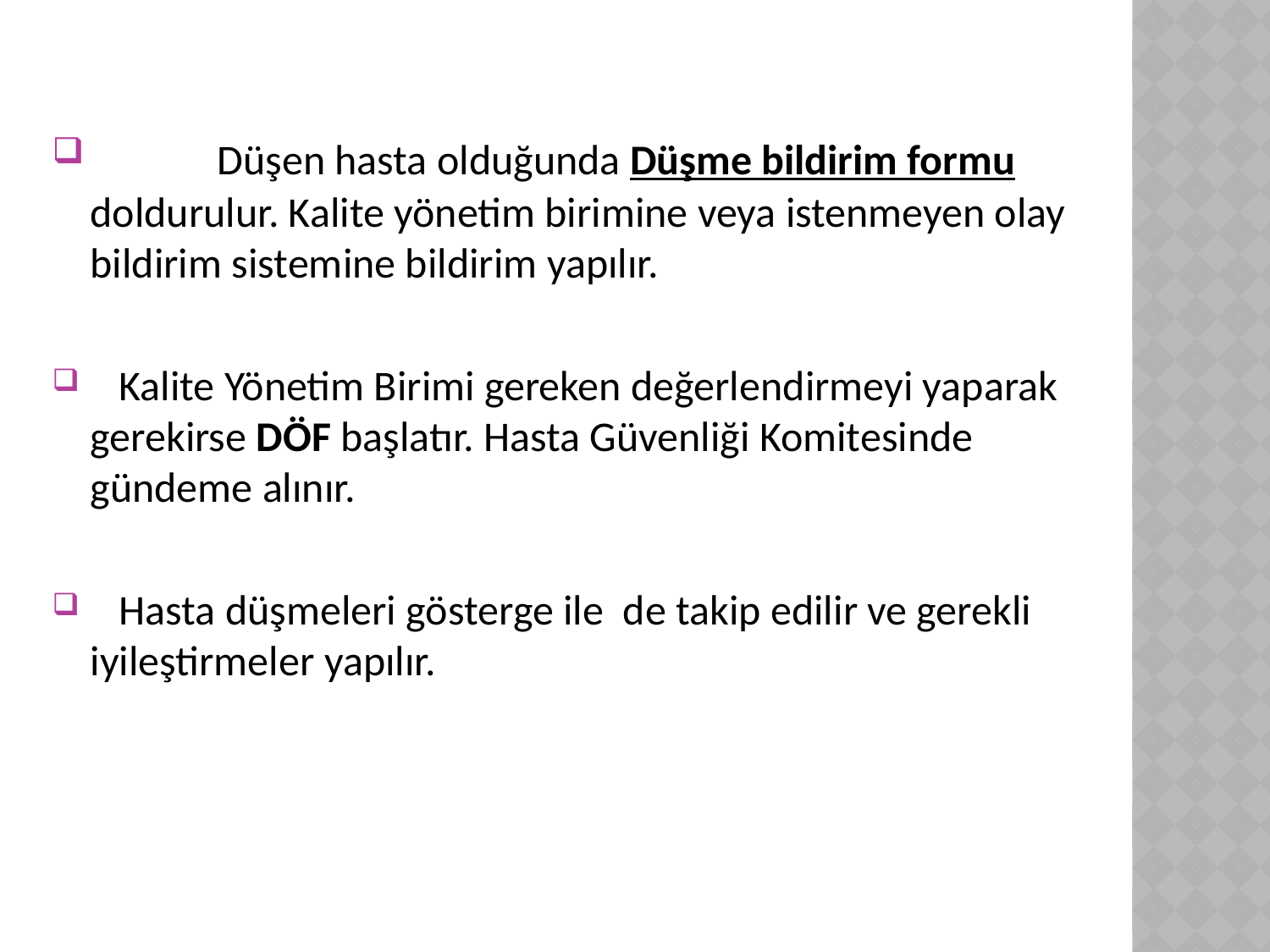

Düşen hasta olduğunda Düşme bildirim formu doldurulur. Kalite yönetim birimine veya istenmeyen olay bildirim sistemine bildirim yapılır.

   Kalite Yönetim Birimi gereken değerlendirmeyi yaparak gerekirse DÖF başlatır. Hasta Güvenliği Komitesinde gündeme alınır.

   Hasta düşmeleri gösterge ile  de takip edilir ve gerekli iyileştirmeler yapılır.